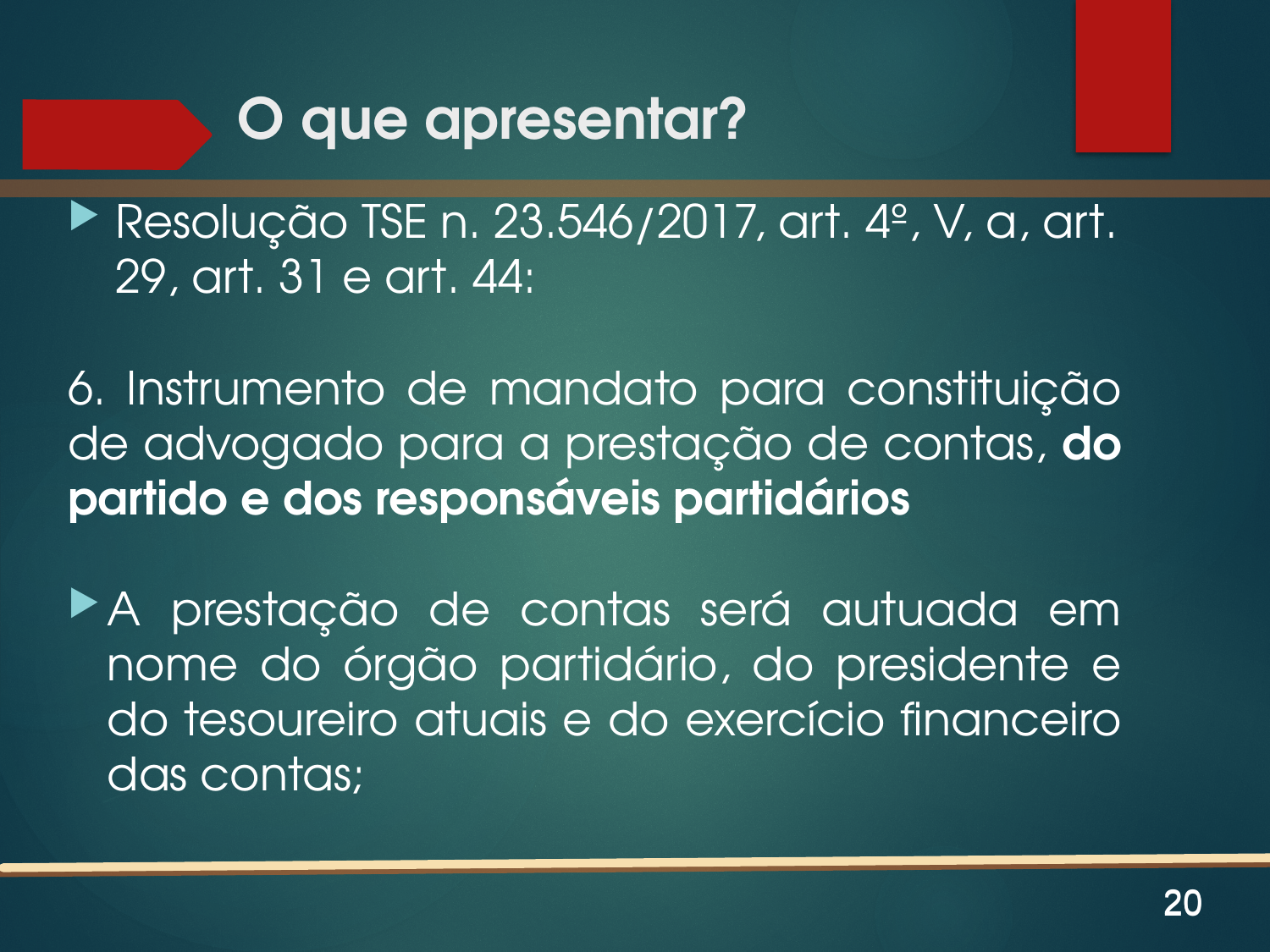

# O que apresentar?
Resolução TSE n. 23.546/2017, art. 4º, V, a, art. 29, art. 31 e art. 44:

6. Instrumento de mandato para constituição de advogado para a prestação de contas, do partido e dos responsáveis partidários

A prestação de contas será autuada em nome do órgão partidário, do presidente e do tesoureiro atuais e do exercício financeiro das contas;